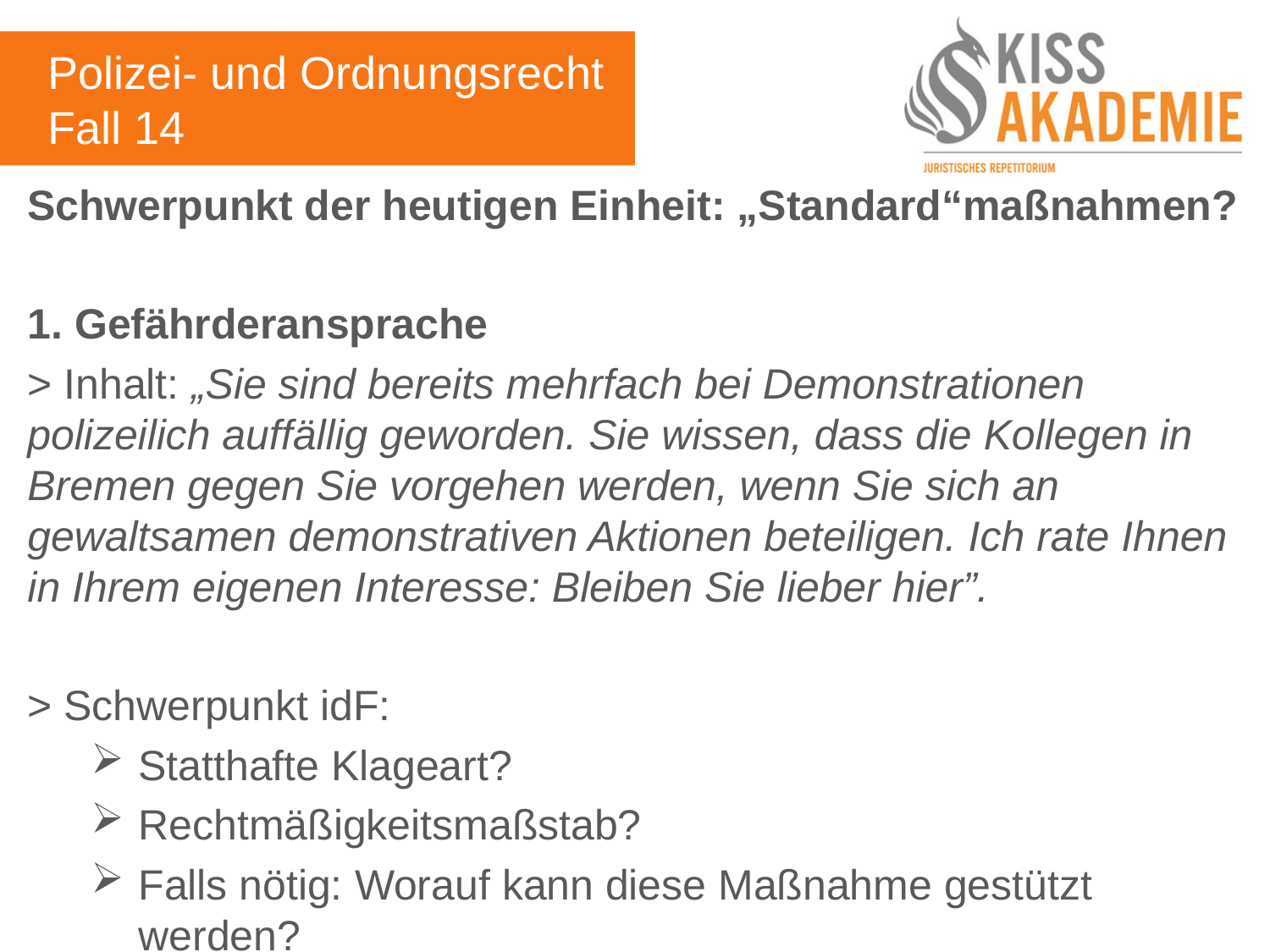

Polizei- und Ordnungsrecht
Fall 14
Schwerpunkt der heutigen Einheit: „Standard“maßnahmen?

1. Gefährderansprache
> Inhalt: „Sie sind bereits mehrfach bei Demonstrationen polizeilich auffällig geworden. Sie wissen, dass die Kollegen in Bremen gegen Sie vorgehen werden, wenn Sie sich an gewaltsamen demonstrativen Aktionen beteiligen. Ich rate Ihnen in Ihrem eigenen Interesse: Bleiben Sie lieber hier”.

> Schwerpunkt idF:
Statthafte Klageart?
Rechtmäßigkeitsmaßstab?
Falls nötig: Worauf kann diese Maßnahme gestützt werden?